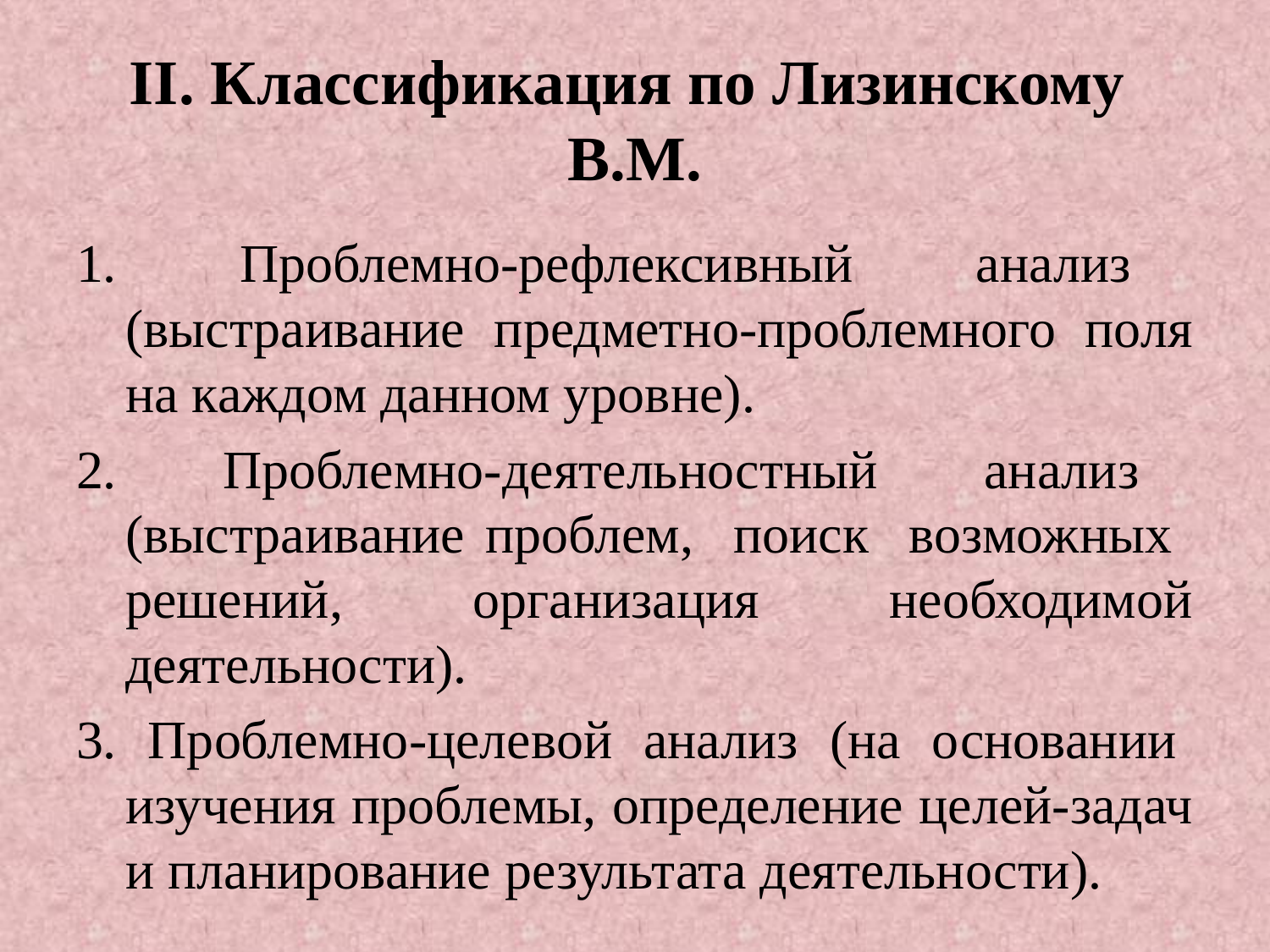

# II. Классификация по Лизинскому  В.М.
1.  Проблемно‐рефлексивный  анализ  (выстраивание предметно‐проблемного поля на каждом данном уровне).
2.  Проблемно‐деятельностный  анализ  (выстраивание проблем,  поиск  возможных  решений,  организация  необходимой деятельности).
3.  Проблемно‐целевой  анализ  (на  основании  изучения проблемы, определение целей‐задач и планирование результата деятельности).